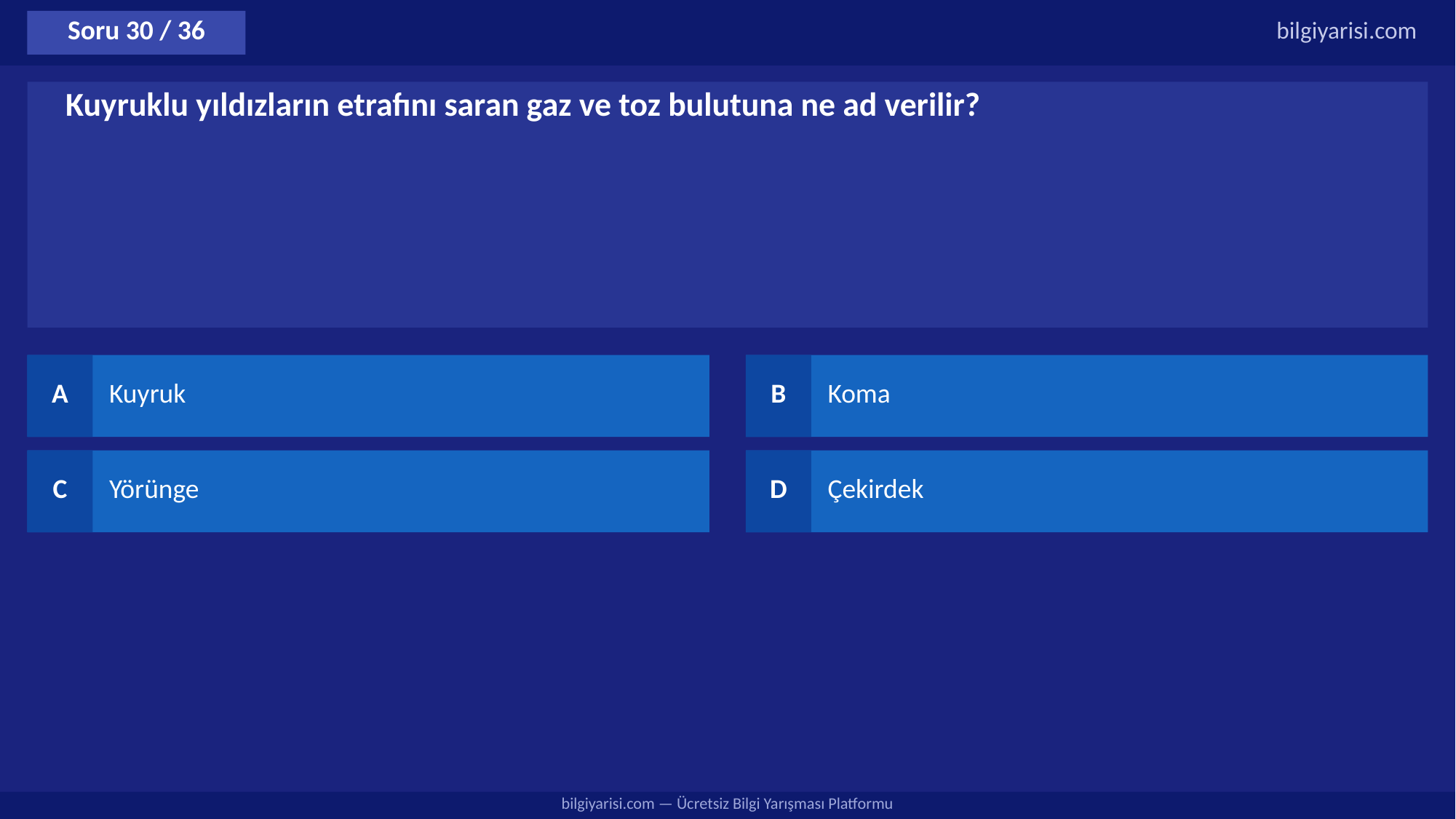

Soru 30 / 36
bilgiyarisi.com

Kuyruklu yıldızların etrafını saran gaz ve toz bulutuna ne ad verilir?

A
Kuyruk

B
Koma

C
Yörünge

D
Çekirdek
bilgiyarisi.com — Ücretsiz Bilgi Yarışması Platformu